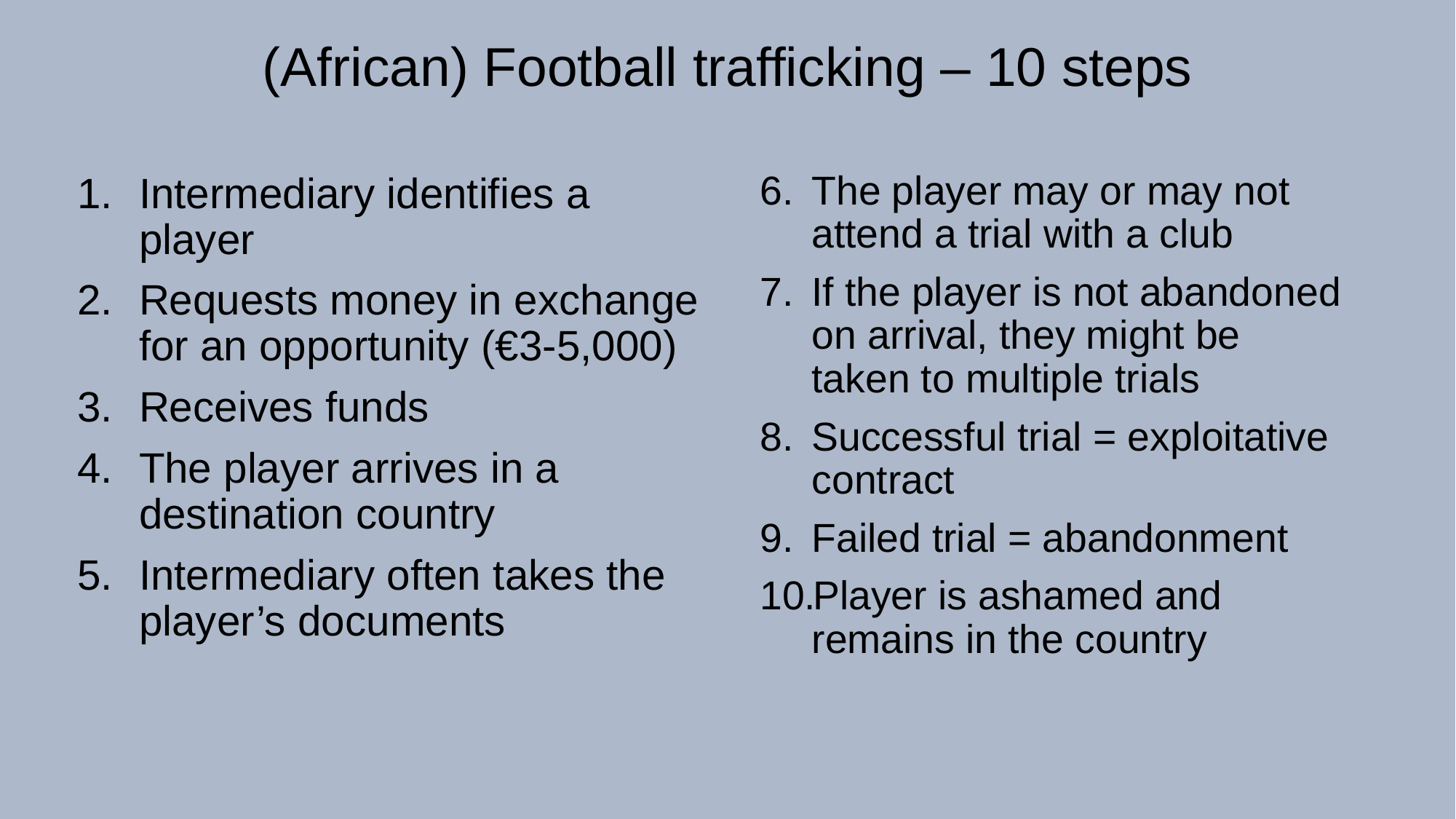

# (African) Football trafficking – 10 steps
The player may or may not attend a trial with a club
If the player is not abandoned on arrival, they might be taken to multiple trials
Successful trial = exploitative contract
Failed trial = abandonment
Player is ashamed and remains in the country
Intermediary identifies a player
Requests money in exchange for an opportunity (€3-5,000)
Receives funds
The player arrives in a destination country
Intermediary often takes the player’s documents